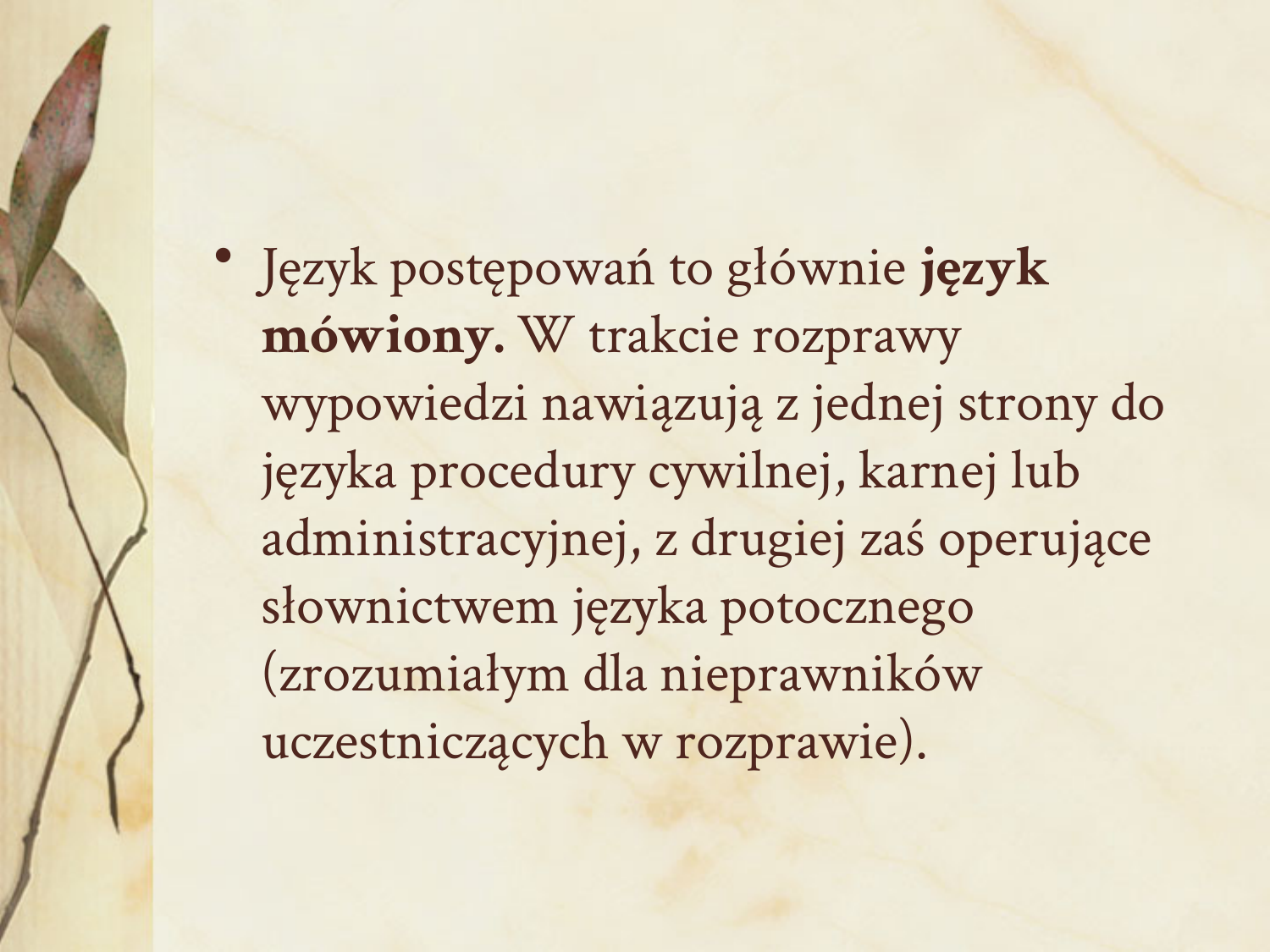

#
Język postępowań to głównie język mówiony. W trakcie rozprawy wypowiedzi nawiązują z jednej strony do języka procedury cywilnej, karnej lub administracyjnej, z drugiej zaś operujące słownictwem języka potocznego (zrozumiałym dla nieprawników uczestniczących w rozprawie).